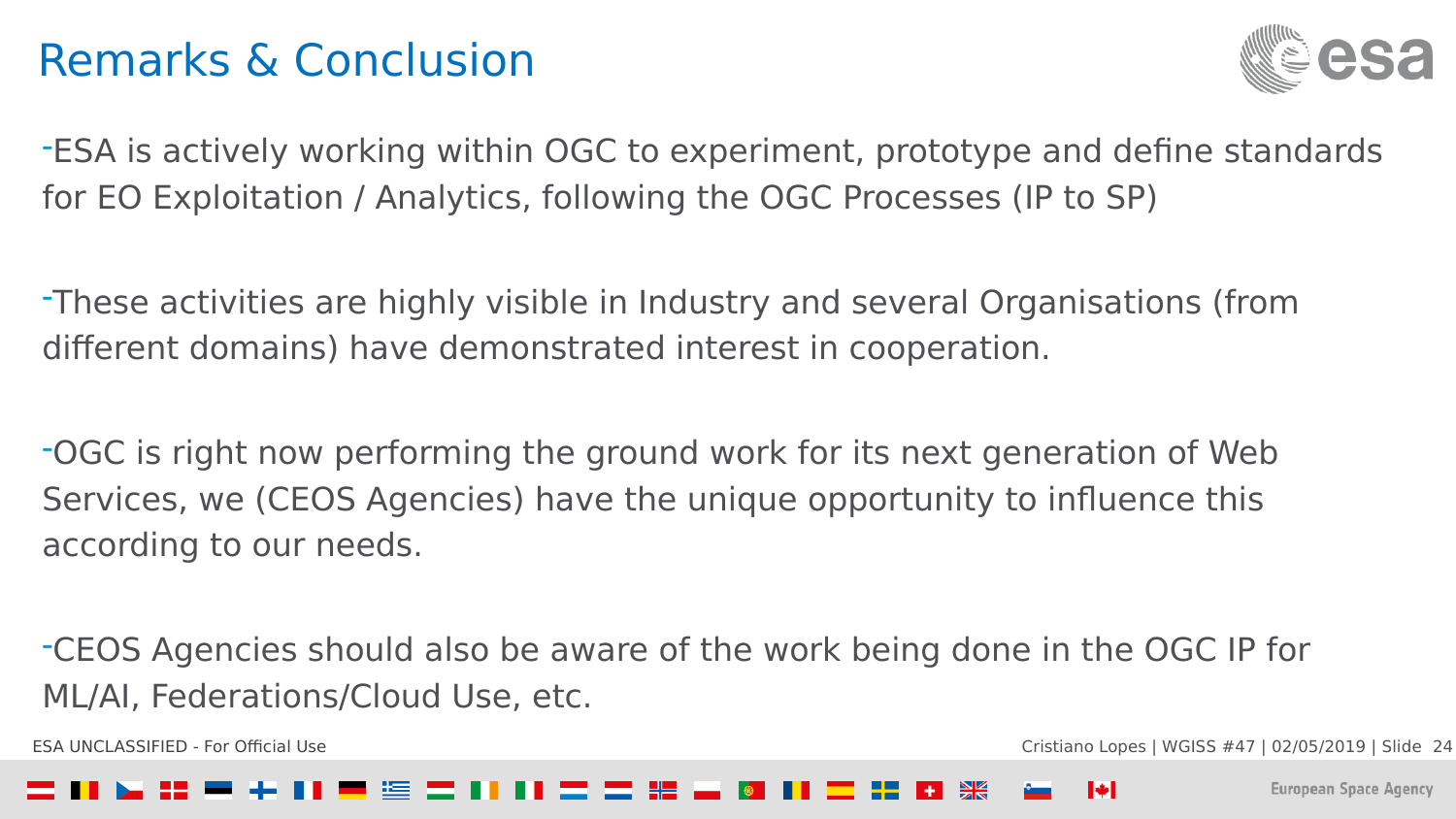

# Remarks & Conclusion
ESA is actively working within OGC to experiment, prototype and define standards for EO Exploitation / Analytics, following the OGC Processes (IP to SP)

These activities are highly visible in Industry and several Organisations (from different domains) have demonstrated interest in cooperation.

OGC is right now performing the ground work for its next generation of Web Services, we (CEOS Agencies) have the unique opportunity to influence this according to our needs.

CEOS Agencies should also be aware of the work being done in the OGC IP for ML/AI, Federations/Cloud Use, etc.